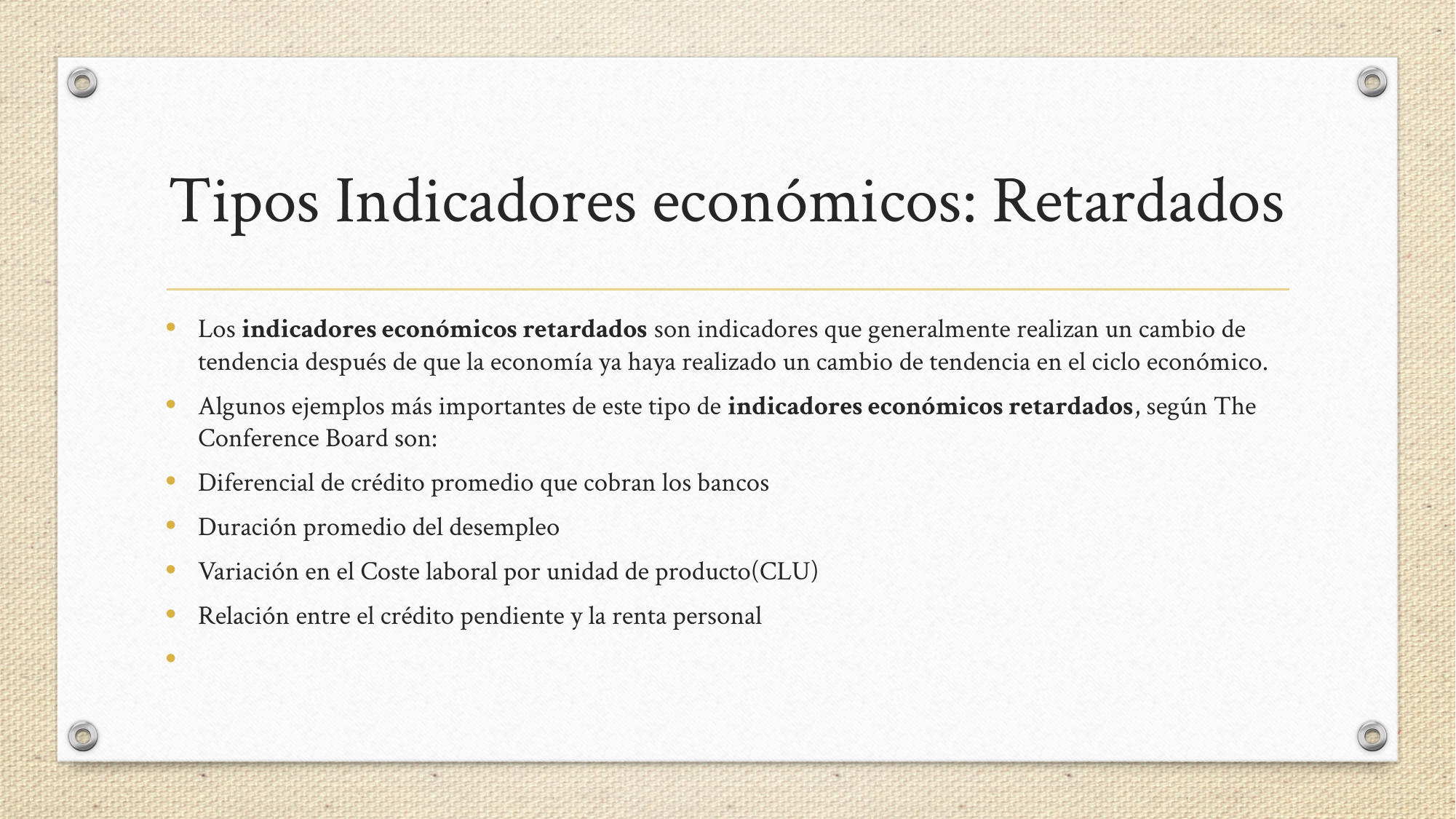

# Tipos Indicadores económicos: Retardados
Los indicadores económicos retardados son indicadores que generalmente realizan un cambio de tendencia después de que la economía ya haya realizado un cambio de tendencia en el ciclo económico.
Algunos ejemplos más importantes de este tipo de indicadores económicos retardados, según The Conference Board son:
Diferencial de crédito promedio que cobran los bancos
Duración promedio del desempleo
Variación en el Coste laboral por unidad de producto(CLU)
Relación entre el crédito pendiente y la renta personal